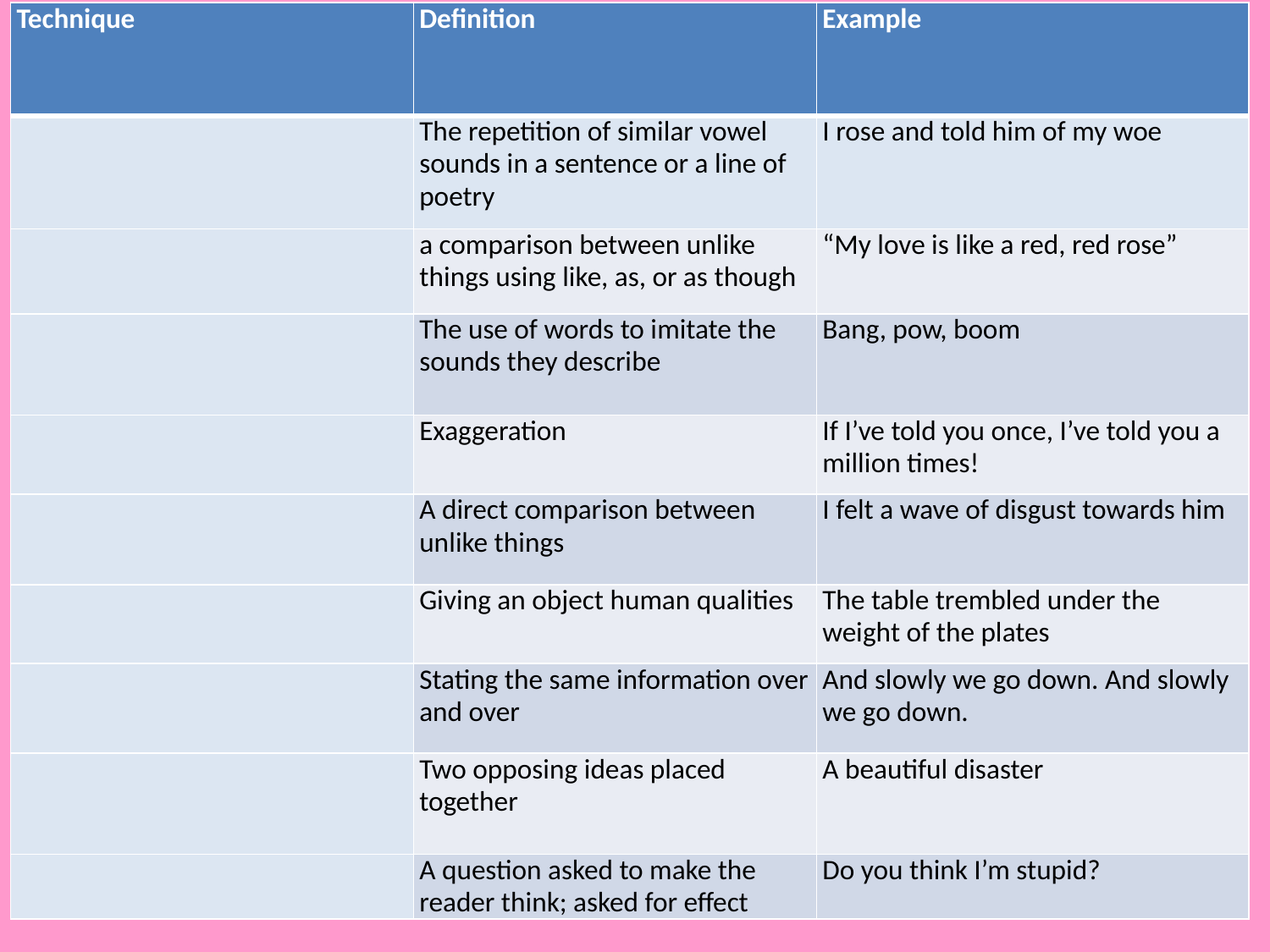

| Technique | Definition | Example |
| --- | --- | --- |
|  | The repetition of similar vowel sounds in a sentence or a line of poetry | I rose and told him of my woe |
|  | a comparison between unlike things using like, as, or as though | “My love is like a red, red rose” |
|  | The use of words to imitate the sounds they describe | Bang, pow, boom |
|  | Exaggeration | If I’ve told you once, I’ve told you a million times! |
|  | A direct comparison between unlike things | I felt a wave of disgust towards him |
|  | Giving an object human qualities | The table trembled under the weight of the plates |
|  | Stating the same information over and over | And slowly we go down. And slowly we go down. |
|  | Two opposing ideas placed together | A beautiful disaster |
|  | A question asked to make the reader think; asked for effect | Do you think I’m stupid? |
#